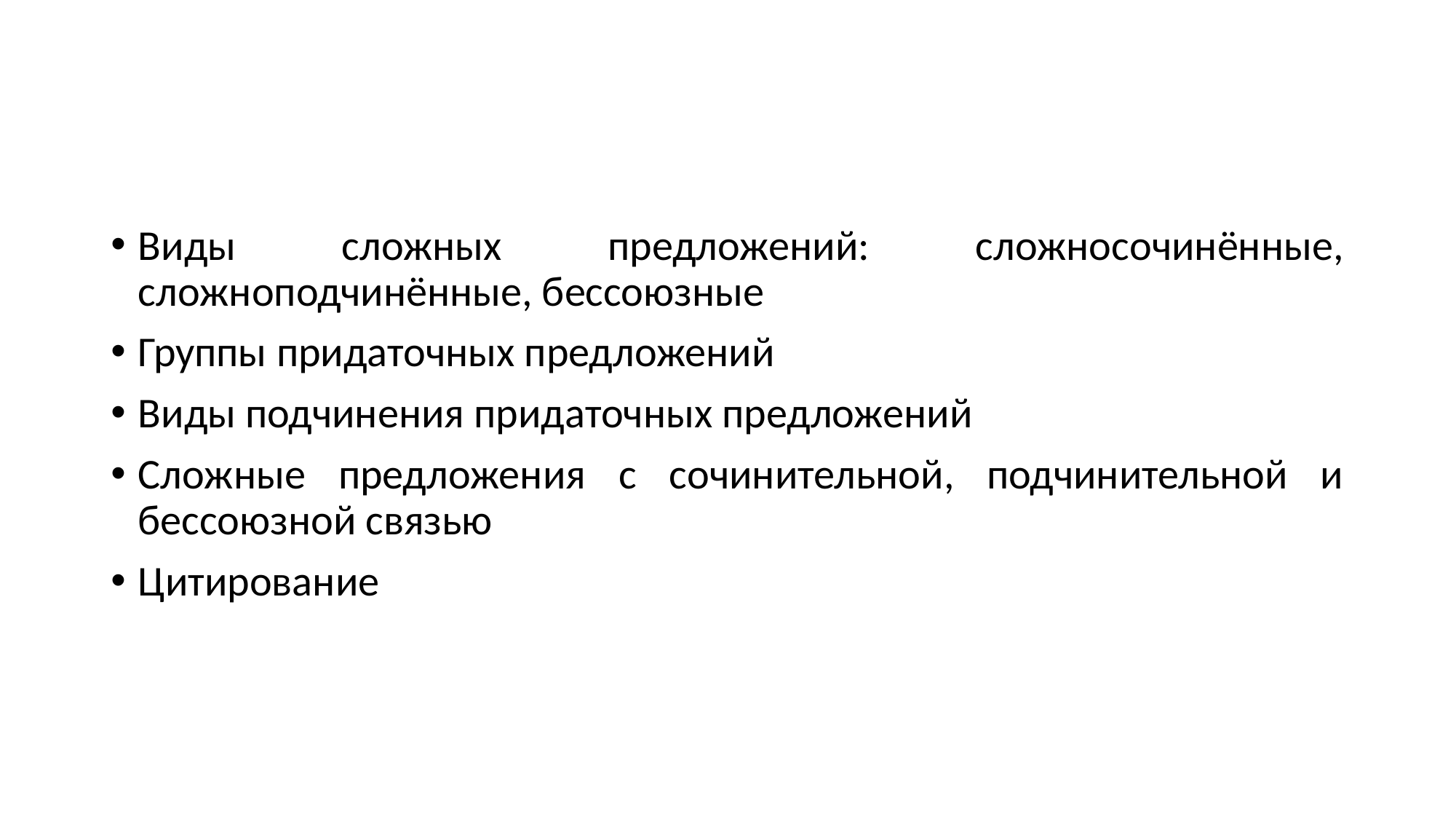

#
Виды сложных предложений: сложносочинённые, сложноподчинённые, бессоюзные
Группы придаточных предложений
Виды подчинения придаточных предложений
Сложные предложения с сочинительной, подчинительной и бессоюзной связью
Цитирование